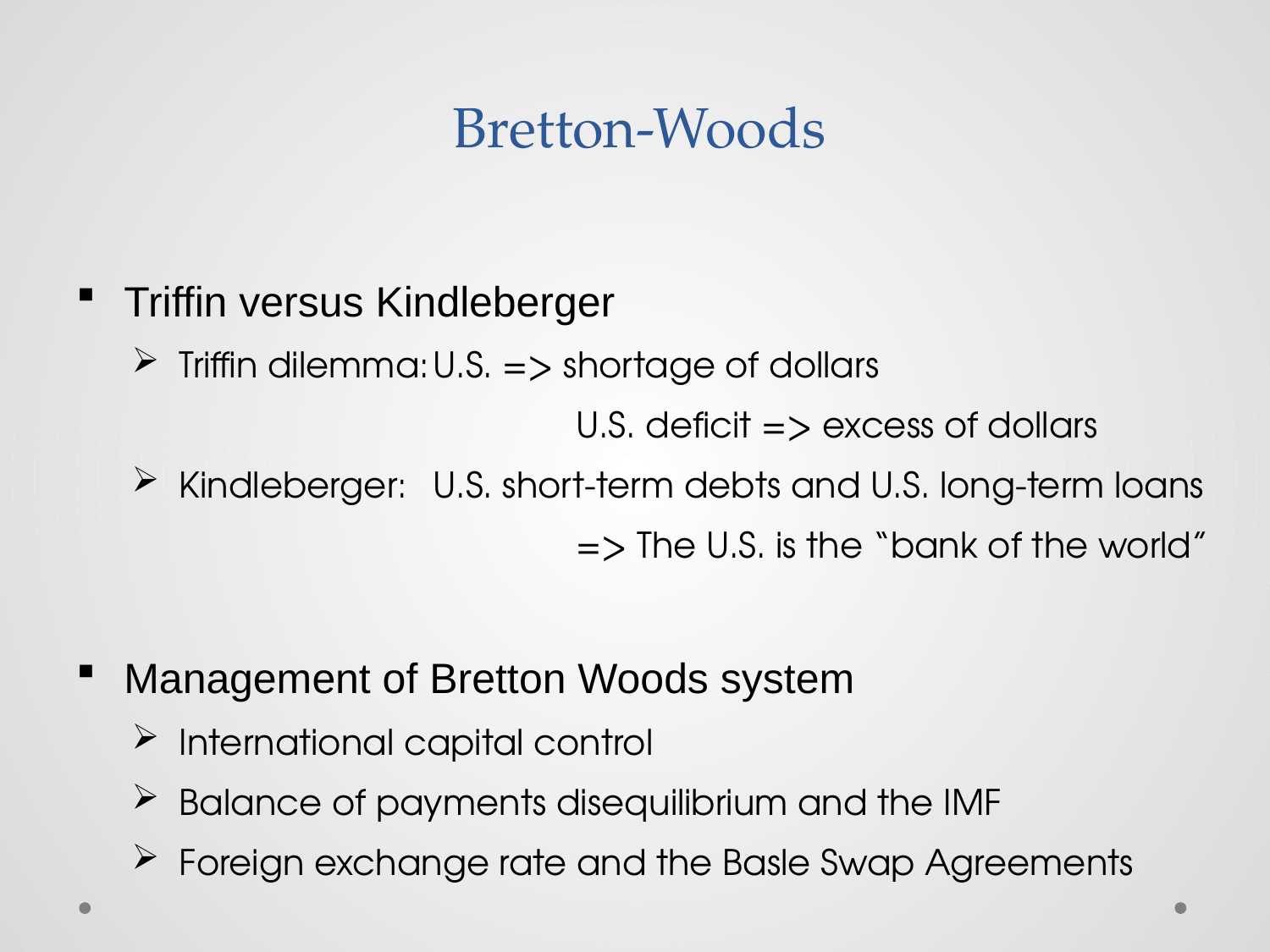

# Bretton-Woods
Triffin versus Kindleberger
Triffin dilemma:	U.S. => shortage of dollars
		U.S. deficit => excess of dollars
Kindleberger:	U.S. short-term debts and U.S. long-term loans
	=> The U.S. is the “bank of the world”

Management of Bretton Woods system
International capital control
Balance of payments disequilibrium and the IMF
Foreign exchange rate and the Basle Swap Agreements